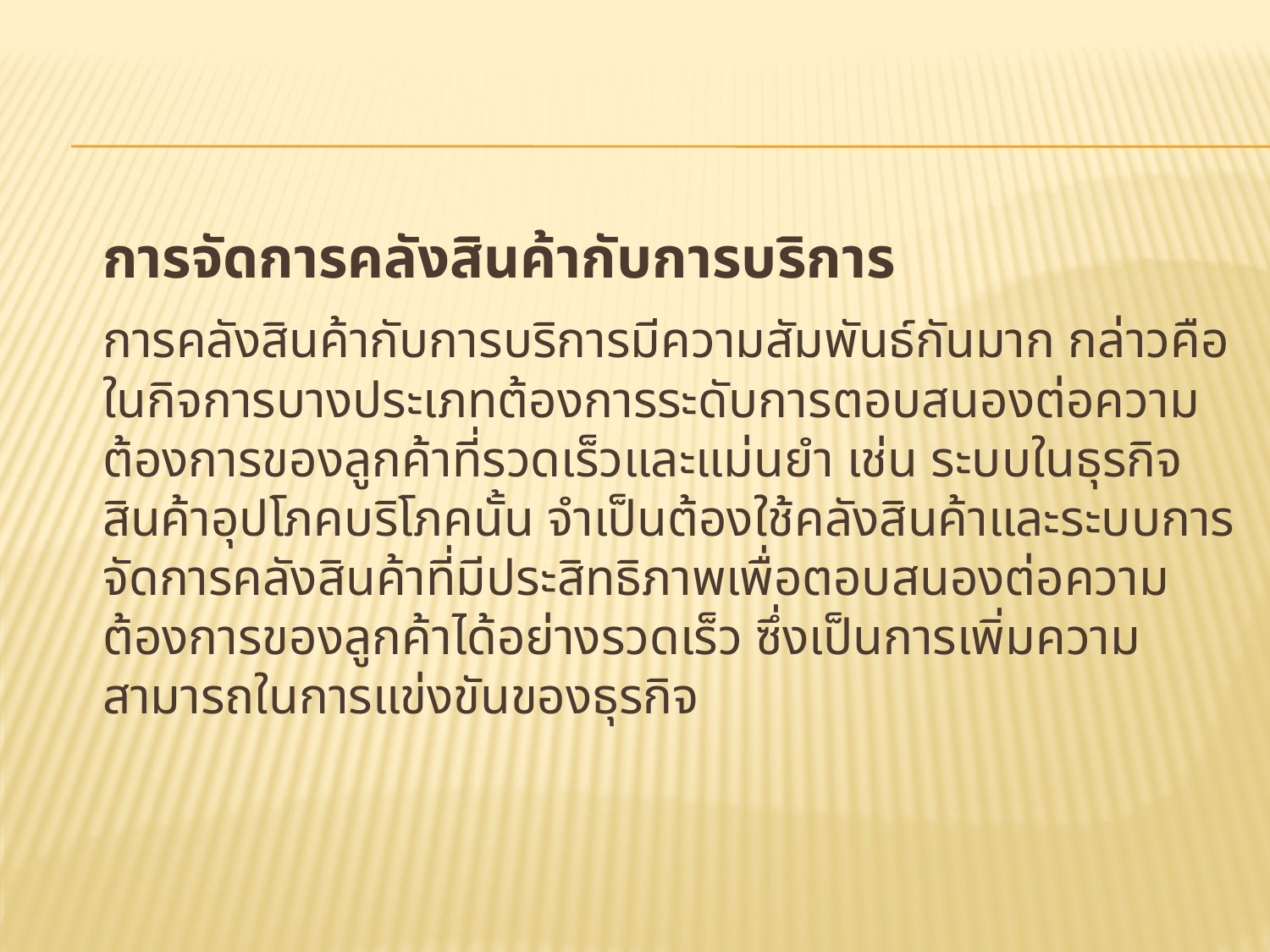

การจัดการคลังสินค้ากับการบริการ
	การคลังสินค้ากับการบริการมีความสัมพันธ์กันมาก กล่าวคือ ในกิจการบางประเภทต้องการระดับการตอบสนองต่อความต้องการของลูกค้าที่รวดเร็วและแม่นยำ เช่น ระบบในธุรกิจสินค้าอุปโภคบริโภคนั้น จำเป็นต้องใช้คลังสินค้าและระบบการจัดการคลังสินค้าที่มีประสิทธิภาพเพื่อตอบสนองต่อความต้องการของลูกค้าได้อย่างรวดเร็ว ซึ่งเป็นการเพิ่มความสามารถในการแข่งขันของธุรกิจ